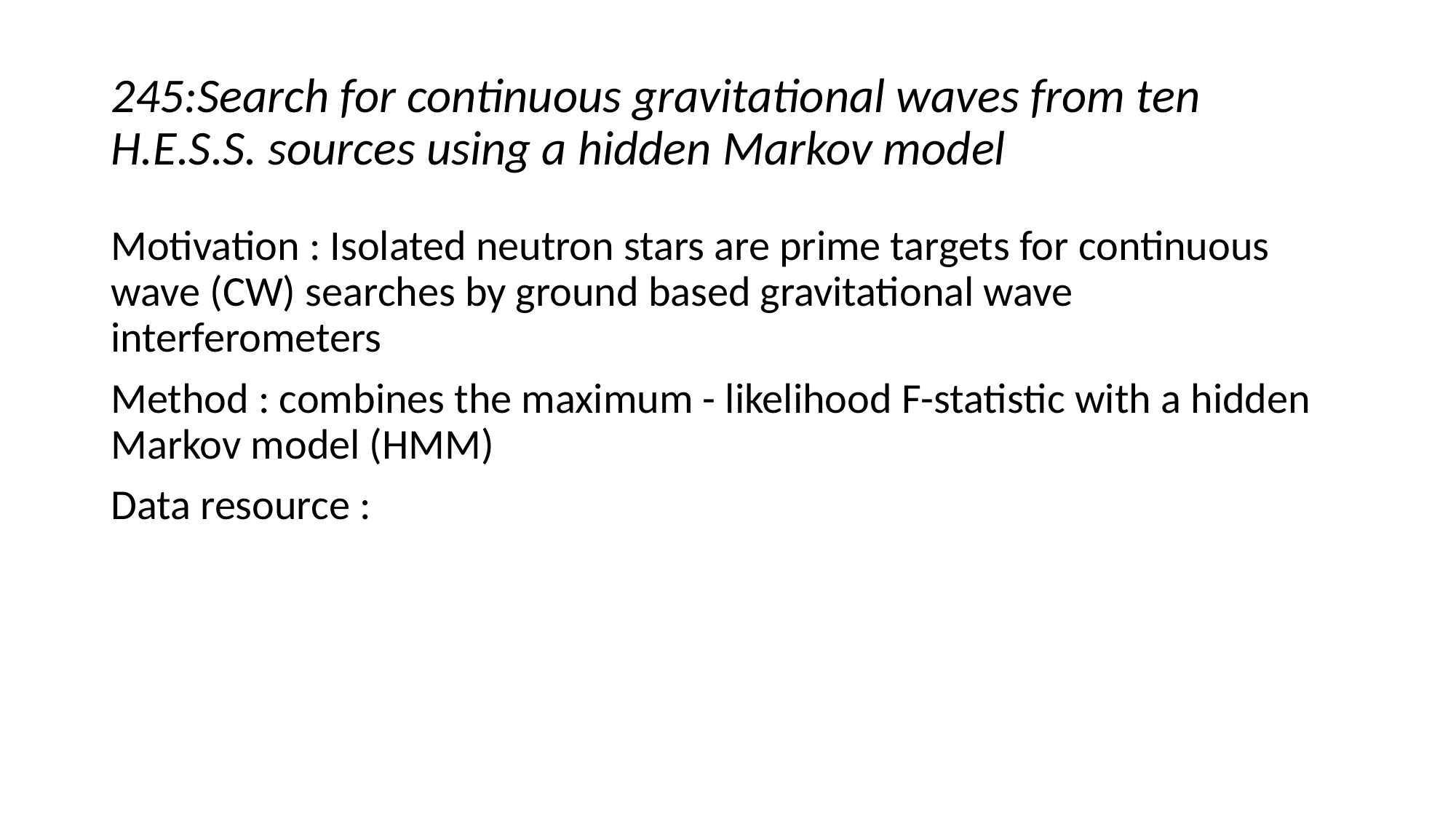

# 245:Search for continuous gravitational waves from ten H.E.S.S. sources using a hidden Markov model
Motivation : Isolated neutron stars are prime targets for continuous wave (CW) searches by ground based gravitational wave interferometers
Method : combines the maximum - likelihood F-statistic with a hidden Markov model (HMM)
Data resource :